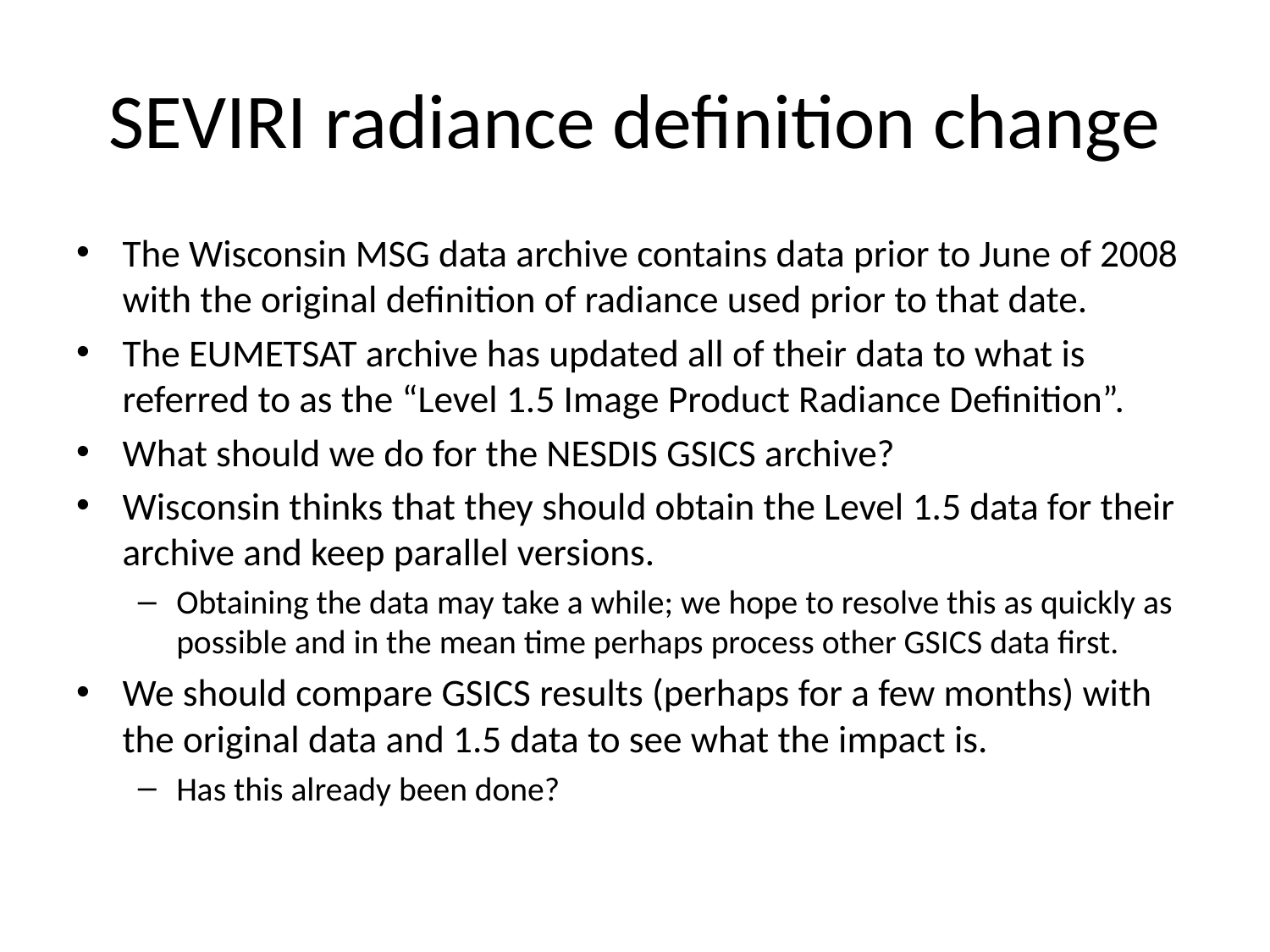

# SEVIRI radiance definition change
The Wisconsin MSG data archive contains data prior to June of 2008 with the original definition of radiance used prior to that date.
The EUMETSAT archive has updated all of their data to what is referred to as the “Level 1.5 Image Product Radiance Definition”.
What should we do for the NESDIS GSICS archive?
Wisconsin thinks that they should obtain the Level 1.5 data for their archive and keep parallel versions.
Obtaining the data may take a while; we hope to resolve this as quickly as possible and in the mean time perhaps process other GSICS data first.
We should compare GSICS results (perhaps for a few months) with the original data and 1.5 data to see what the impact is.
Has this already been done?